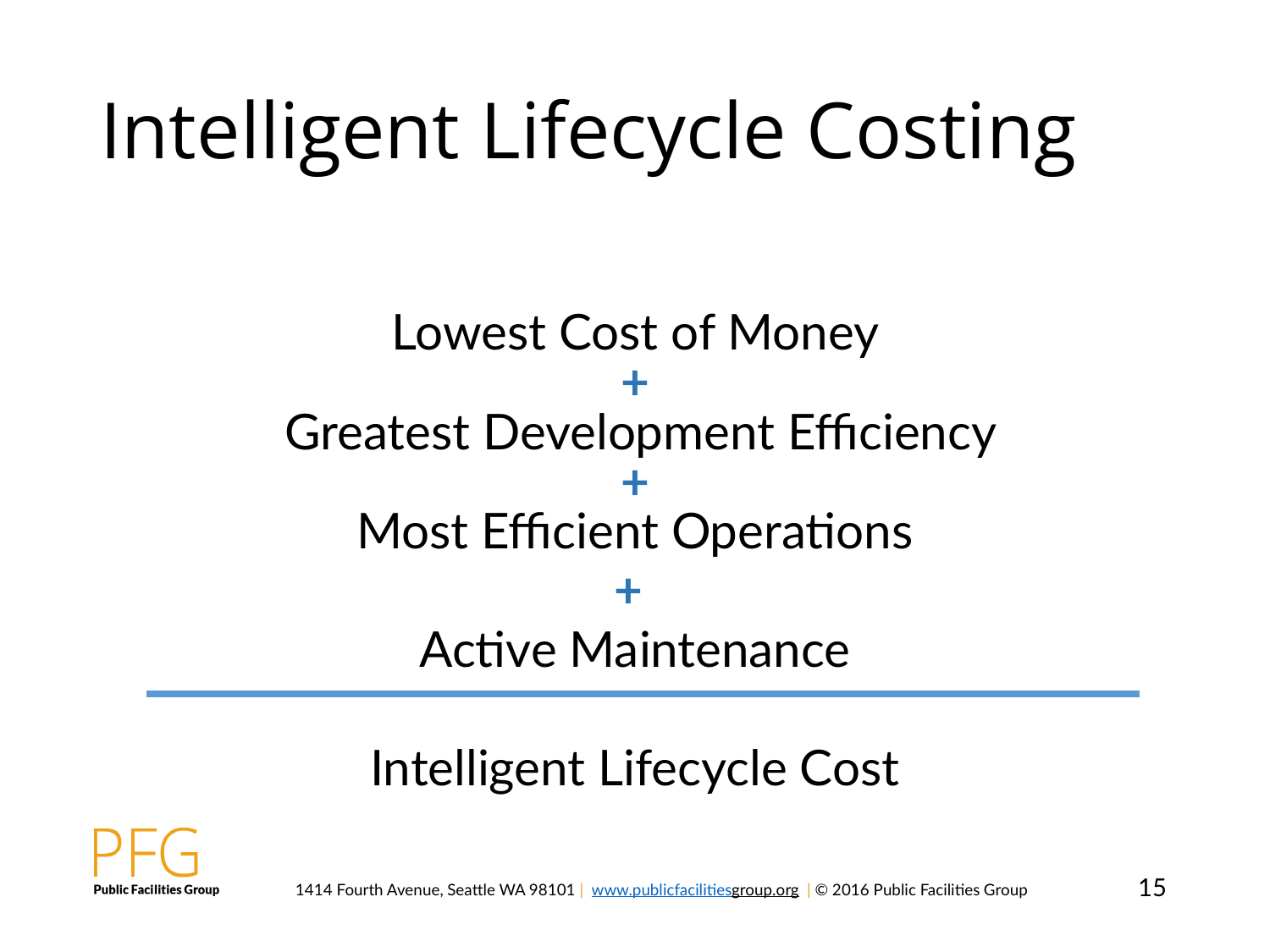

# Intelligent Lifecycle Costing
Lowest Cost of Money
+
Greatest Development Efficiency
+
Most Efficient Operations
+
Active Maintenance

Intelligent Lifecycle Cost